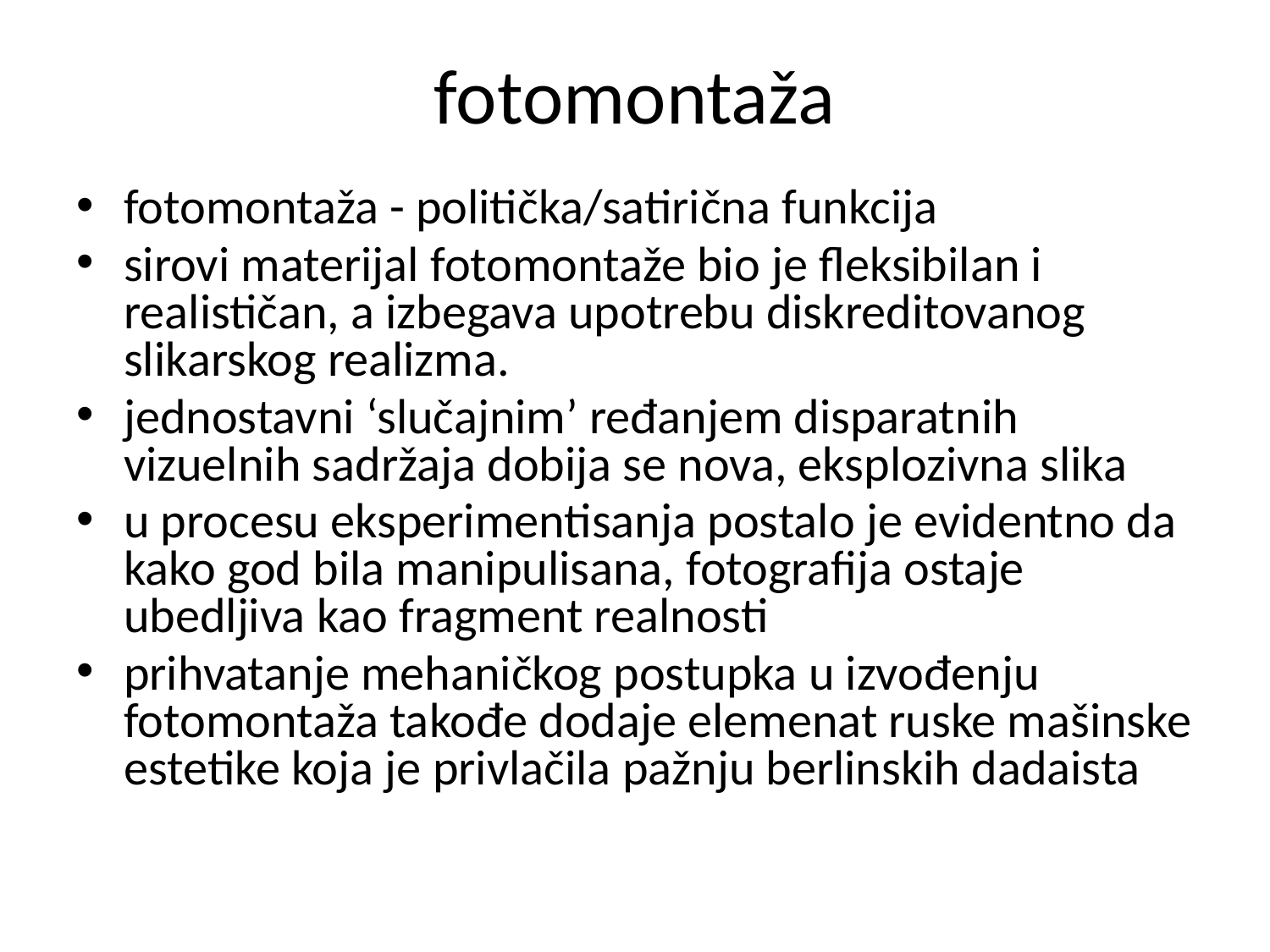

fotomontaža
fotomontaža - politička/satirična funkcija
sirovi materijal fotomontaže bio je fleksibilan i realističan, a izbegava upotrebu diskreditovanog slikarskog realizma.
jednostavni ‘slučajnim’ ređanjem disparatnih vizuelnih sadržaja dobija se nova, eksplozivna slika
u procesu eksperimentisanja postalo je evidentno da kako god bila manipulisana, fotografija ostaje ubedljiva kao fragment realnosti
prihvatanje mehaničkog postupka u izvođenju fotomontaža takođe dodaje elemenat ruske mašinske estetike koja je privlačila pažnju berlinskih dadaista